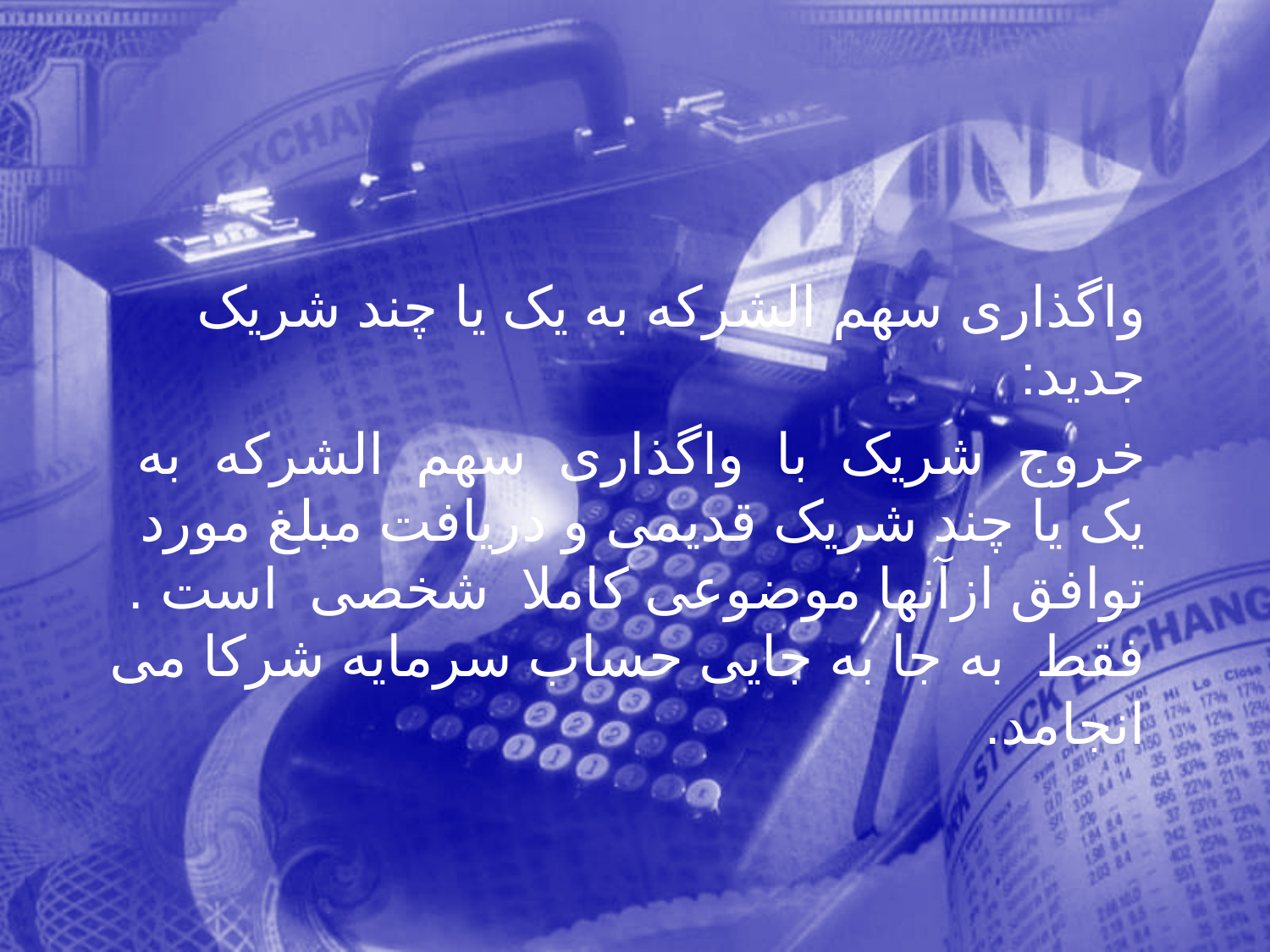

واگذاری سهم الشرکه به یک یا چند شریک جدید:
   خروج  شریک  با  واگذاری  سهم  الشرکه  به  یک یا چند شریک قدیمی و دریافت مبلغ مورد توافق ازآنها موضوعی کاملا  شخصی  است .  فقط  به جا به جایی حساب سرمایه شرکا می انجامد.
193